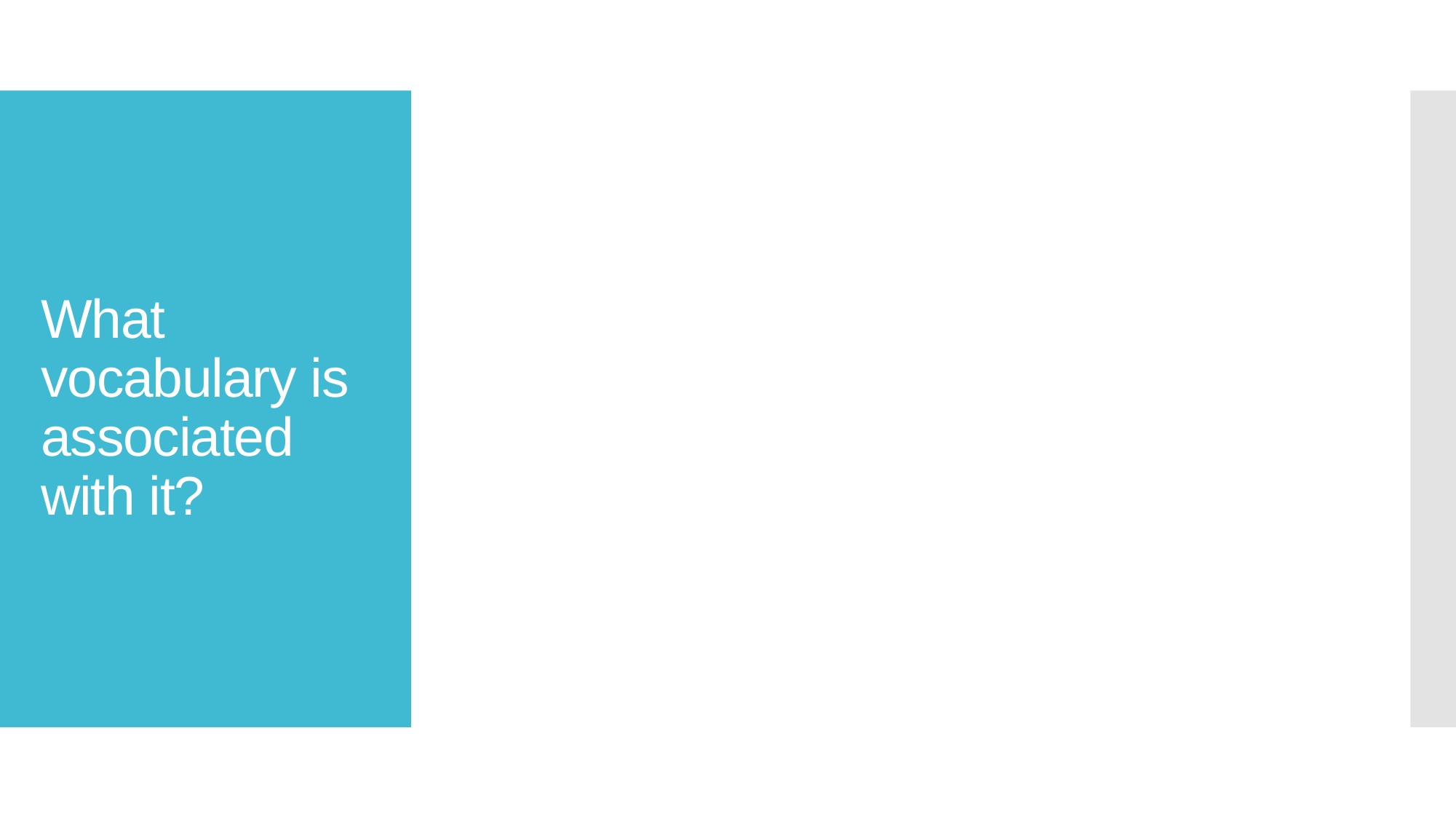

# What vocabulary is associated with it?